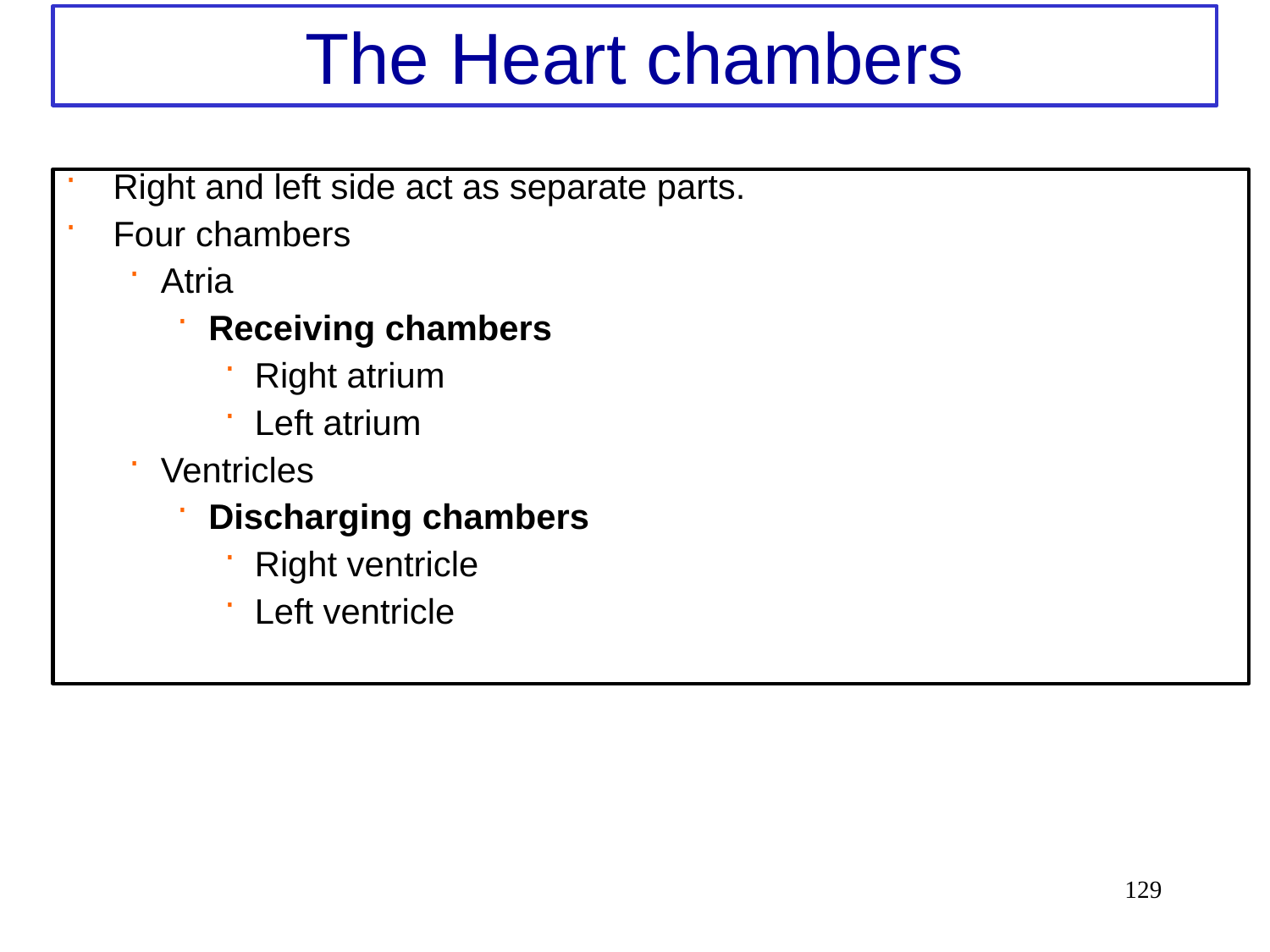

The Heart chambers
Right and left side act as separate parts.
Four chambers
Atria
Receiving chambers
Right atrium
Left atrium
Ventricles
Discharging chambers
Right ventricle
Left ventricle

129